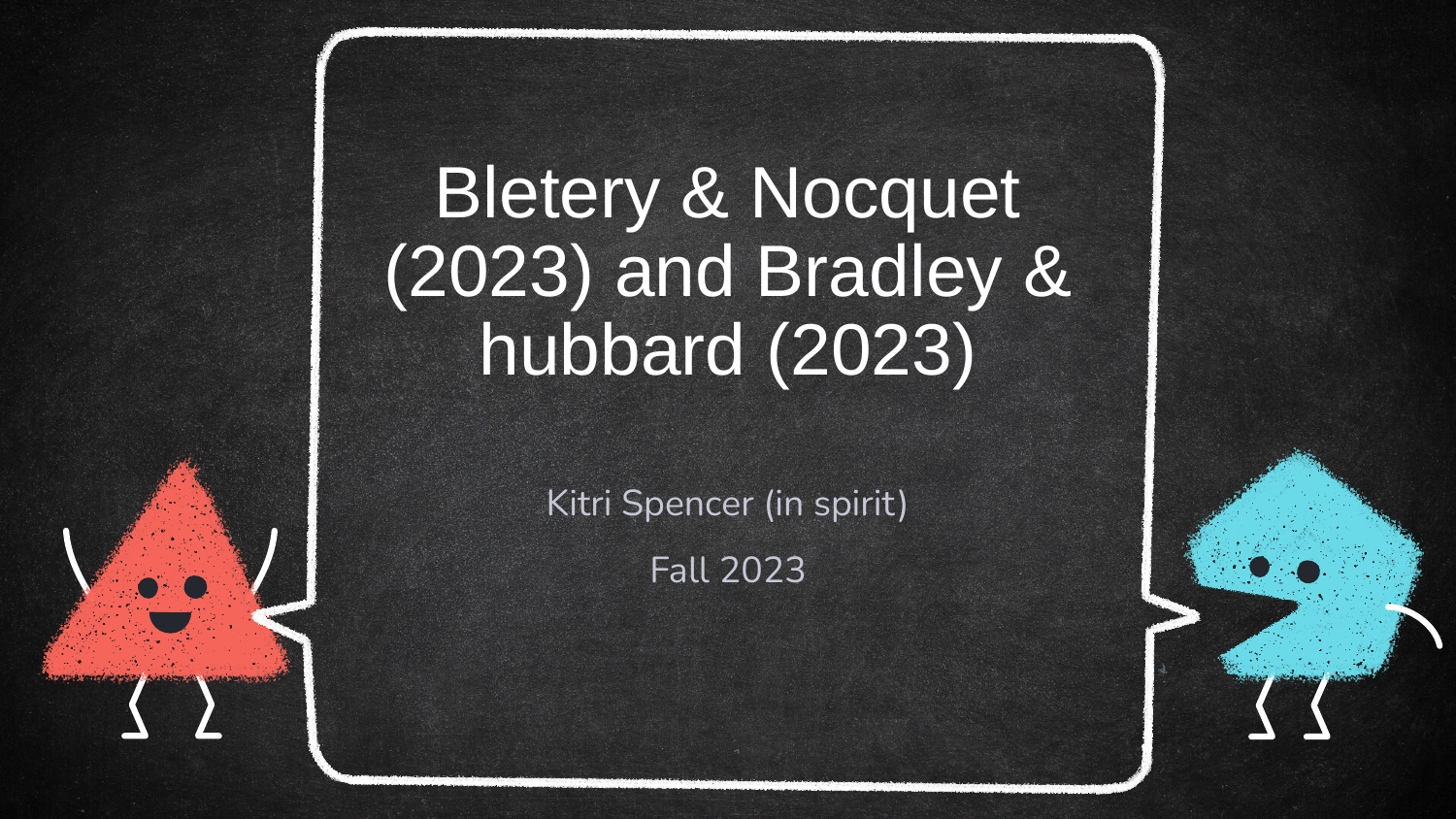

# Bletery & Nocquet (2023) and Bradley & hubbard (2023)
Kitri Spencer (in spirit)
Fall 2023